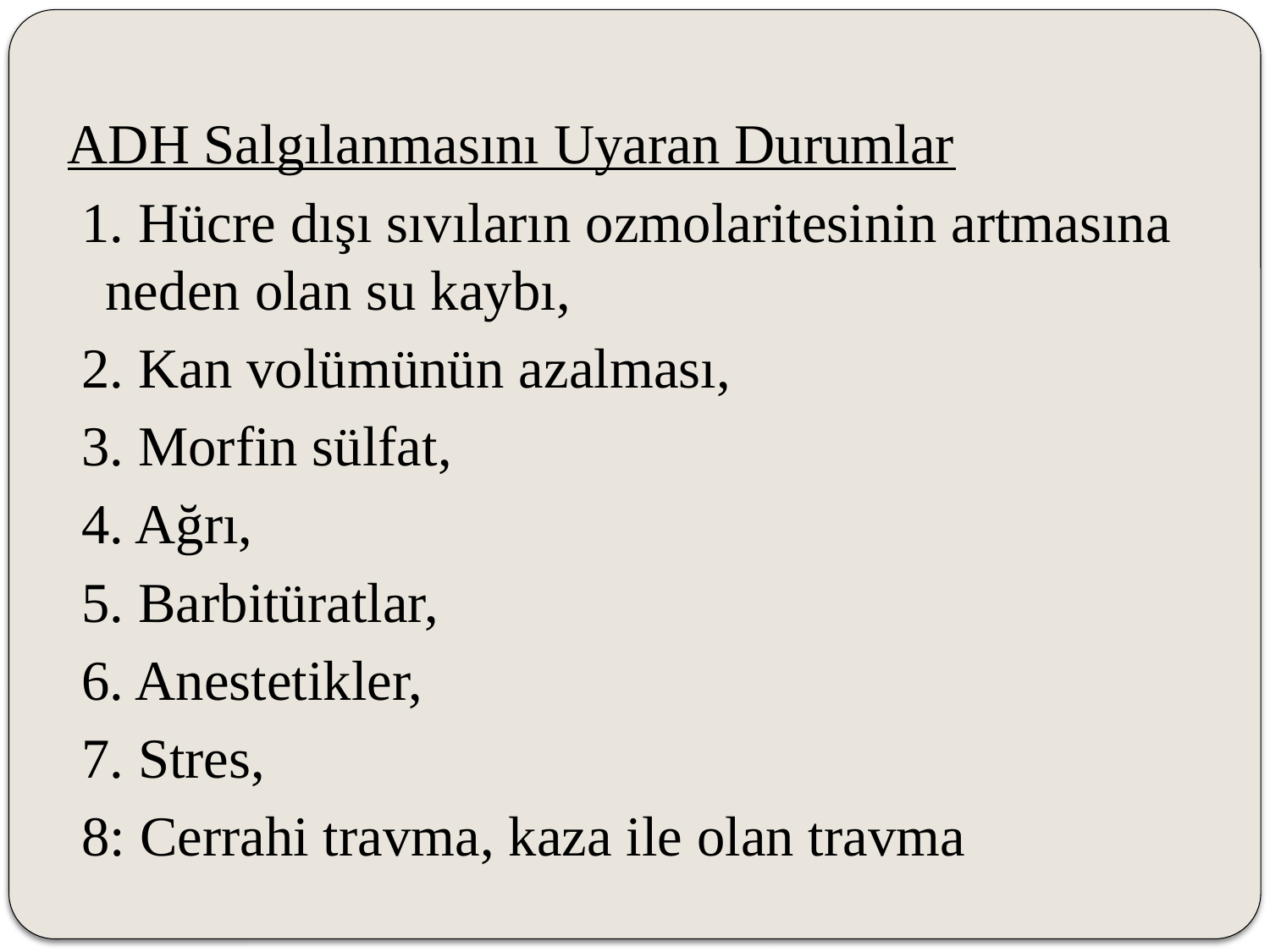

ADH Salgılanmasını Uyaran Durumlar
 1. Hücre dışı sıvıların ozmolaritesinin artmasına neden olan su kaybı,
 2. Kan volümünün azalması,
 3. Morfin sülfat,
 4. Ağrı,
 5. Barbitüratlar,
 6. Anestetikler,
 7. Stres,
 8: Cerrahi travma, kaza ile olan travma